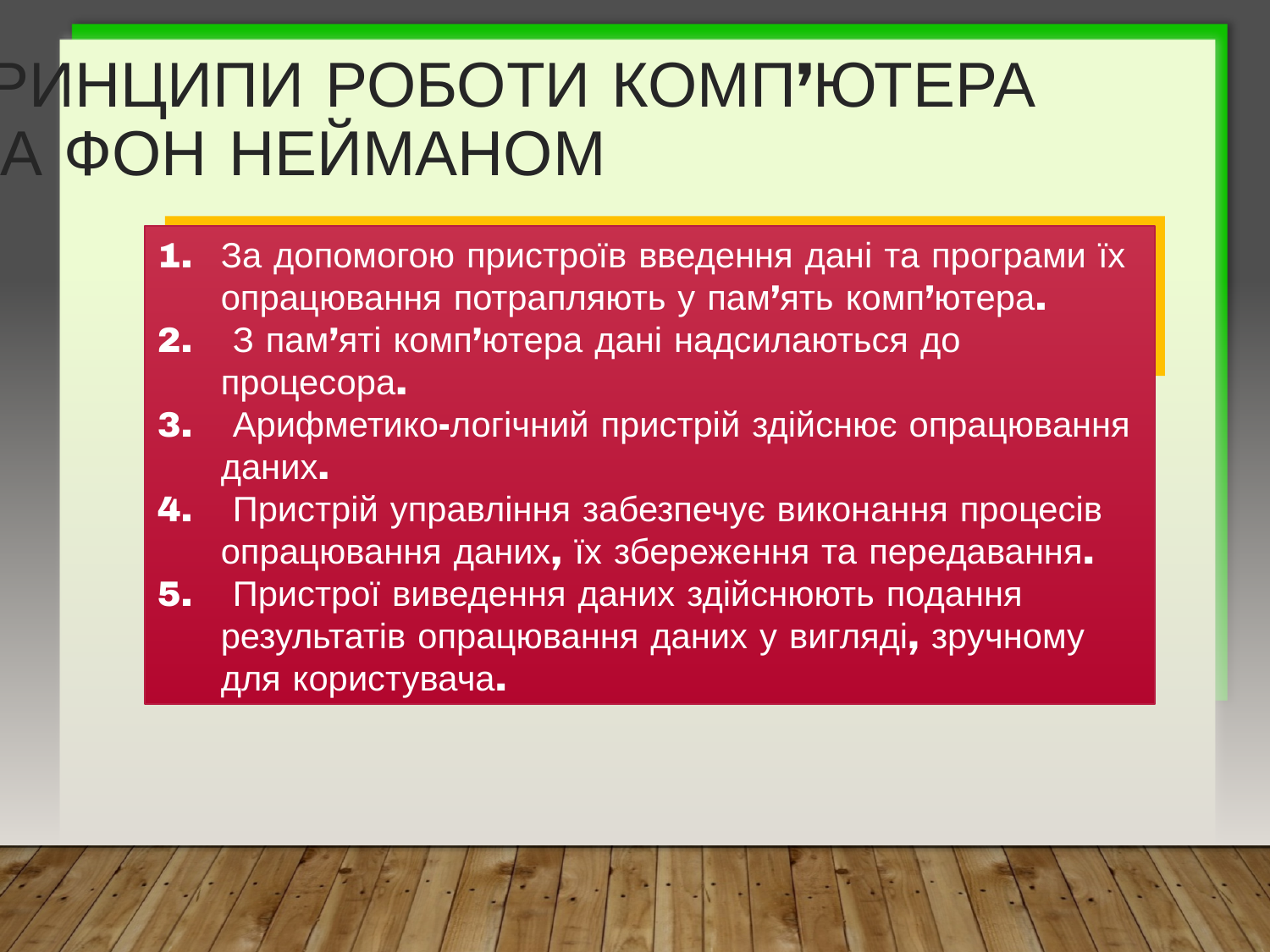

# Принципи роботи комп’ютера за фон Нейманом

За допомогою пристроїв введення дані та програми їх опрацювання потрапляють у пам’ять комп’ютера.
 З пам’яті комп’ютера дані надсилаються до процесора.
 Арифметико-логічний пристрій здійснює опрацювання даних.
 Пристрій управління забезпечує виконання процесів опрацювання даних, їх збереження та передавання.
 Пристрої виведення даних здійснюють подання результатів опрацювання даних у вигляді, зручному для користувача.